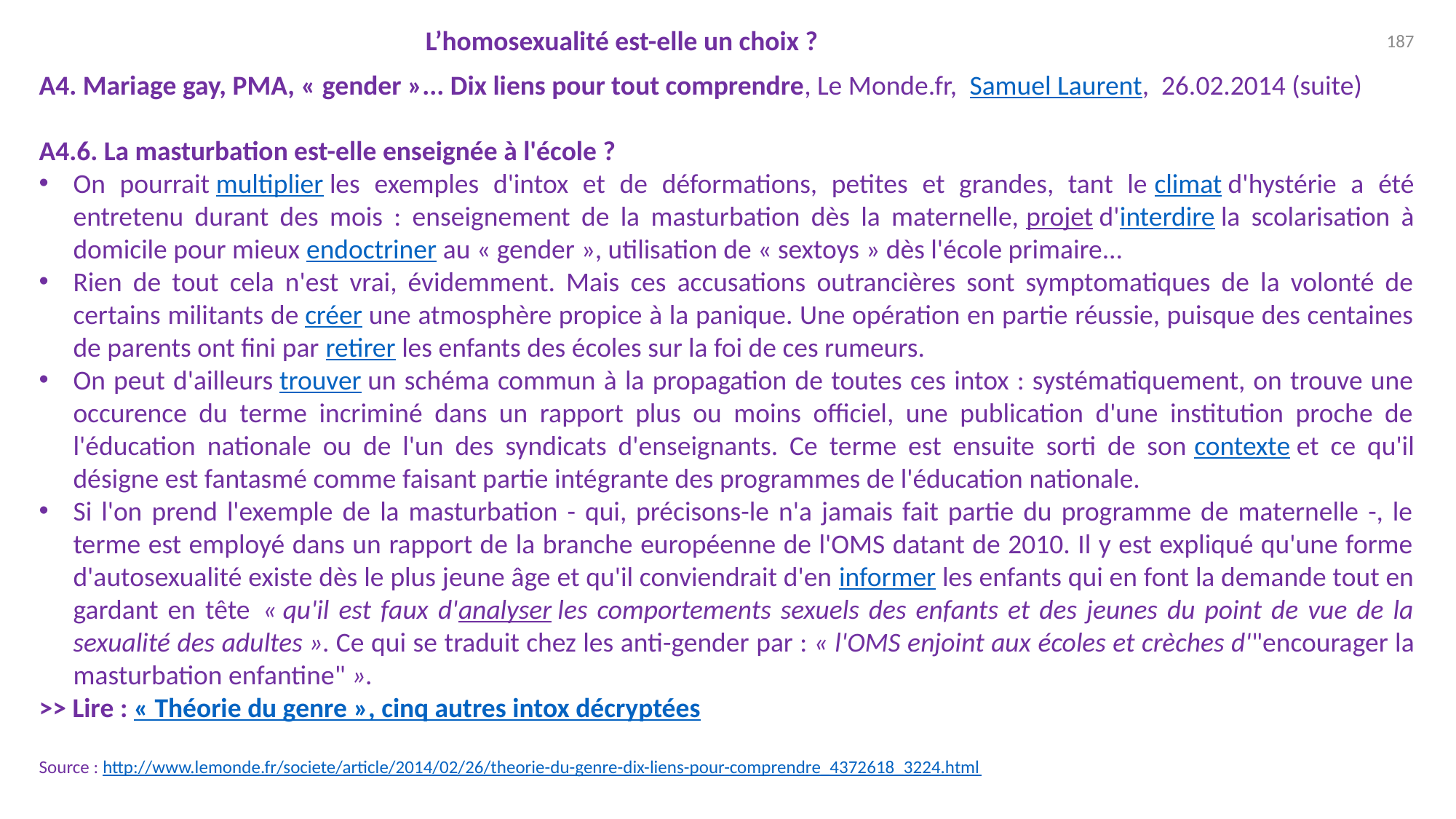

L’homosexualité est-elle un choix ?
187
A4. Mariage gay, PMA, « gender »... Dix liens pour tout comprendre, Le Monde.fr,  Samuel Laurent,  26.02.2014 (suite)

A4.6. La masturbation est-elle enseignée à l'école ?
On pourrait multiplier les exemples d'intox et de déformations, petites et grandes, tant le climat d'hystérie a été entretenu durant des mois : enseignement de la masturbation dès la maternelle, projet d'interdire la scolarisation à domicile pour mieux endoctriner au « gender », utilisation de « sextoys » dès l'école primaire...
Rien de tout cela n'est vrai, évidemment. Mais ces accusations outrancières sont symptomatiques de la volonté de certains militants de créer une atmosphère propice à la panique. Une opération en partie réussie, puisque des centaines de parents ont fini par retirer les enfants des écoles sur la foi de ces rumeurs.
On peut d'ailleurs trouver un schéma commun à la propagation de toutes ces intox : systématiquement, on trouve une occurence du terme incriminé dans un rapport plus ou moins officiel, une publication d'une institution proche de l'éducation nationale ou de l'un des syndicats d'enseignants. Ce terme est ensuite sorti de son contexte et ce qu'il désigne est fantasmé comme faisant partie intégrante des programmes de l'éducation nationale.
Si l'on prend l'exemple de la masturbation - qui, précisons-le n'a jamais fait partie du programme de maternelle -, le terme est employé dans un rapport de la branche européenne de l'OMS datant de 2010. Il y est expliqué qu'une forme d'autosexualité existe dès le plus jeune âge et qu'il conviendrait d'en informer les enfants qui en font la demande tout en gardant en tête  « qu'il est faux d'analyser les comportements sexuels des enfants et des jeunes du point de vue de la sexualité des adultes ». Ce qui se traduit chez les anti-gender par : « l'OMS enjoint aux écoles et crèches d'"encourager la masturbation enfantine" ».
>> Lire : « Théorie du genre », cinq autres intox décryptées
Source : http://www.lemonde.fr/societe/article/2014/02/26/theorie-du-genre-dix-liens-pour-comprendre_4372618_3224.html